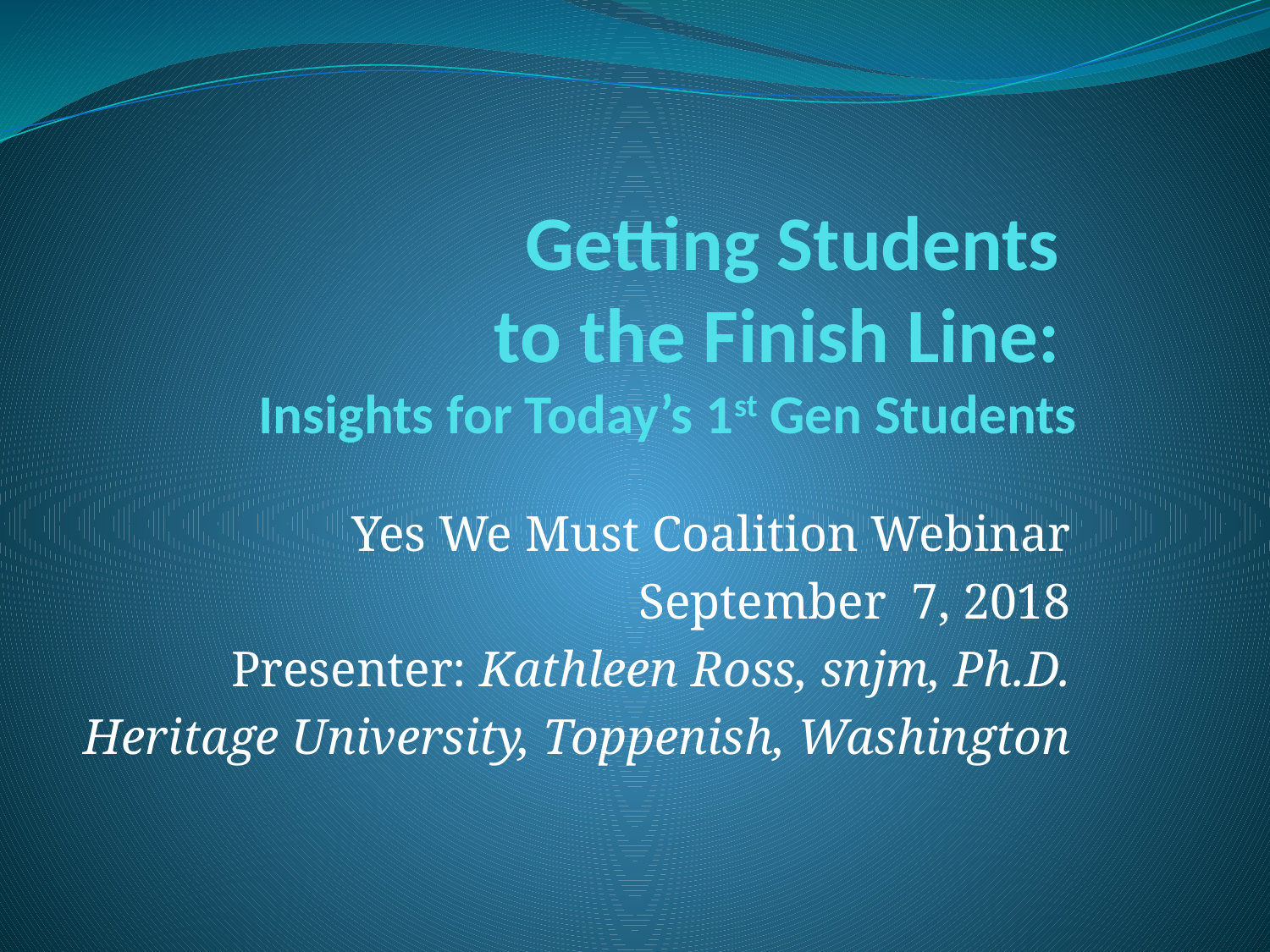

# Getting Students to the Finish Line: Insights for Today’s 1st Gen Students
Yes We Must Coalition Webinar
September  7, 2018
Presenter: Kathleen Ross, snjm, Ph.D.
Heritage University, Toppenish, Washington